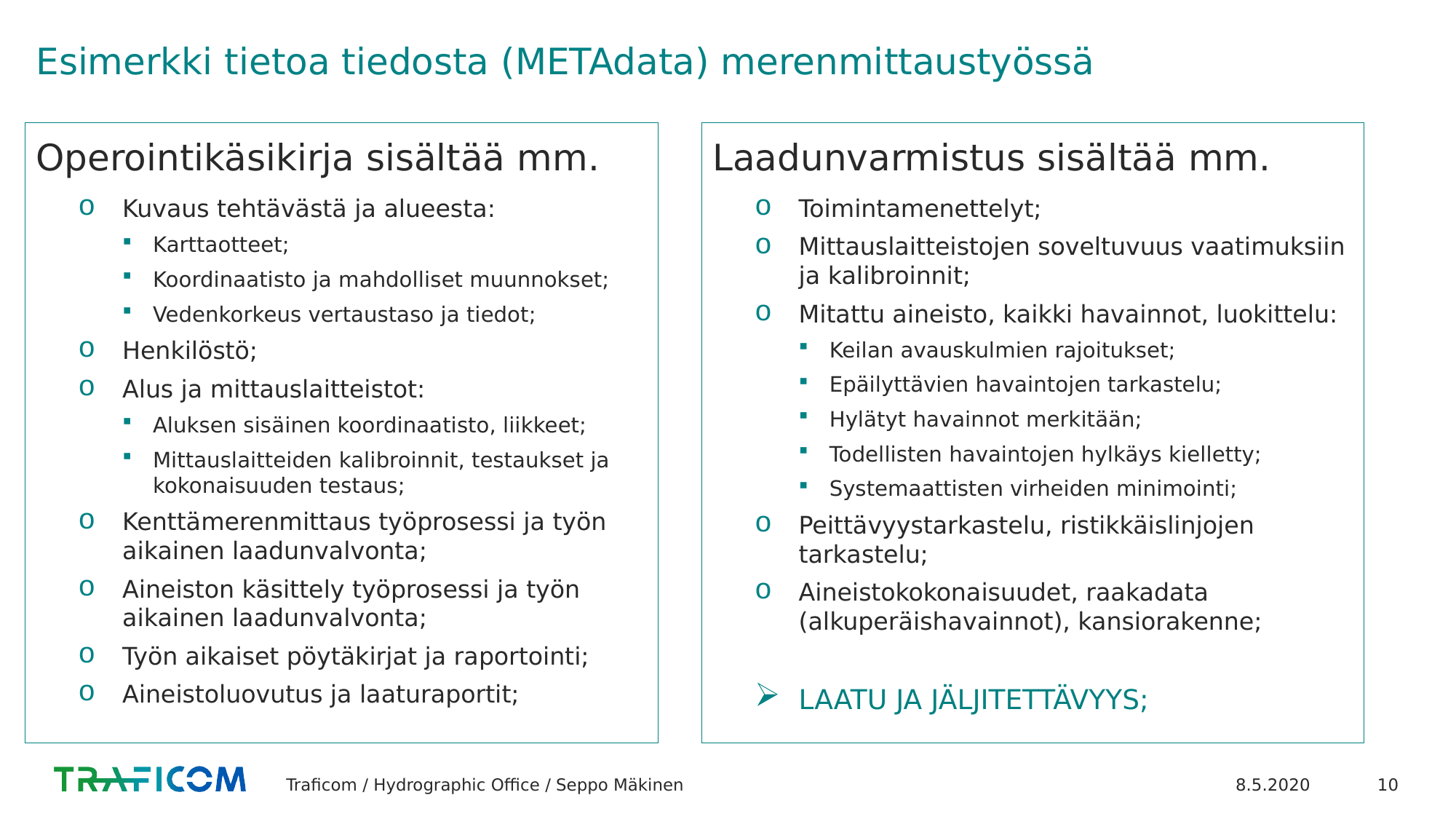

# Esimerkki tietoa tiedosta (METAdata) merenmittaustyössä
Laadunvarmistus sisältää mm.
Toimintamenettelyt;
Mittauslaitteistojen soveltuvuus vaatimuksiin ja kalibroinnit;
Mitattu aineisto, kaikki havainnot, luokittelu:
Keilan avauskulmien rajoitukset;
Epäilyttävien havaintojen tarkastelu;
Hylätyt havainnot merkitään;
Todellisten havaintojen hylkäys kielletty;
Systemaattisten virheiden minimointi;
Peittävyystarkastelu, ristikkäislinjojen tarkastelu;
Aineistokokonaisuudet, raakadata (alkuperäishavainnot), kansiorakenne;

LAATU JA JÄLJITETTÄVYYS;

Operointikäsikirja sisältää mm.
Kuvaus tehtävästä ja alueesta:
Karttaotteet;
Koordinaatisto ja mahdolliset muunnokset;
Vedenkorkeus vertaustaso ja tiedot;
Henkilöstö;
Alus ja mittauslaitteistot:
Aluksen sisäinen koordinaatisto, liikkeet;
Mittauslaitteiden kalibroinnit, testaukset ja kokonaisuuden testaus;
Kenttämerenmittaus työprosessi ja työn aikainen laadunvalvonta;
Aineiston käsittely työprosessi ja työn aikainen laadunvalvonta;
Työn aikaiset pöytäkirjat ja raportointi;
Aineistoluovutus ja laaturaportit;

Traficom / Hydrographic Office / Seppo Mäkinen
8.5.2020
10